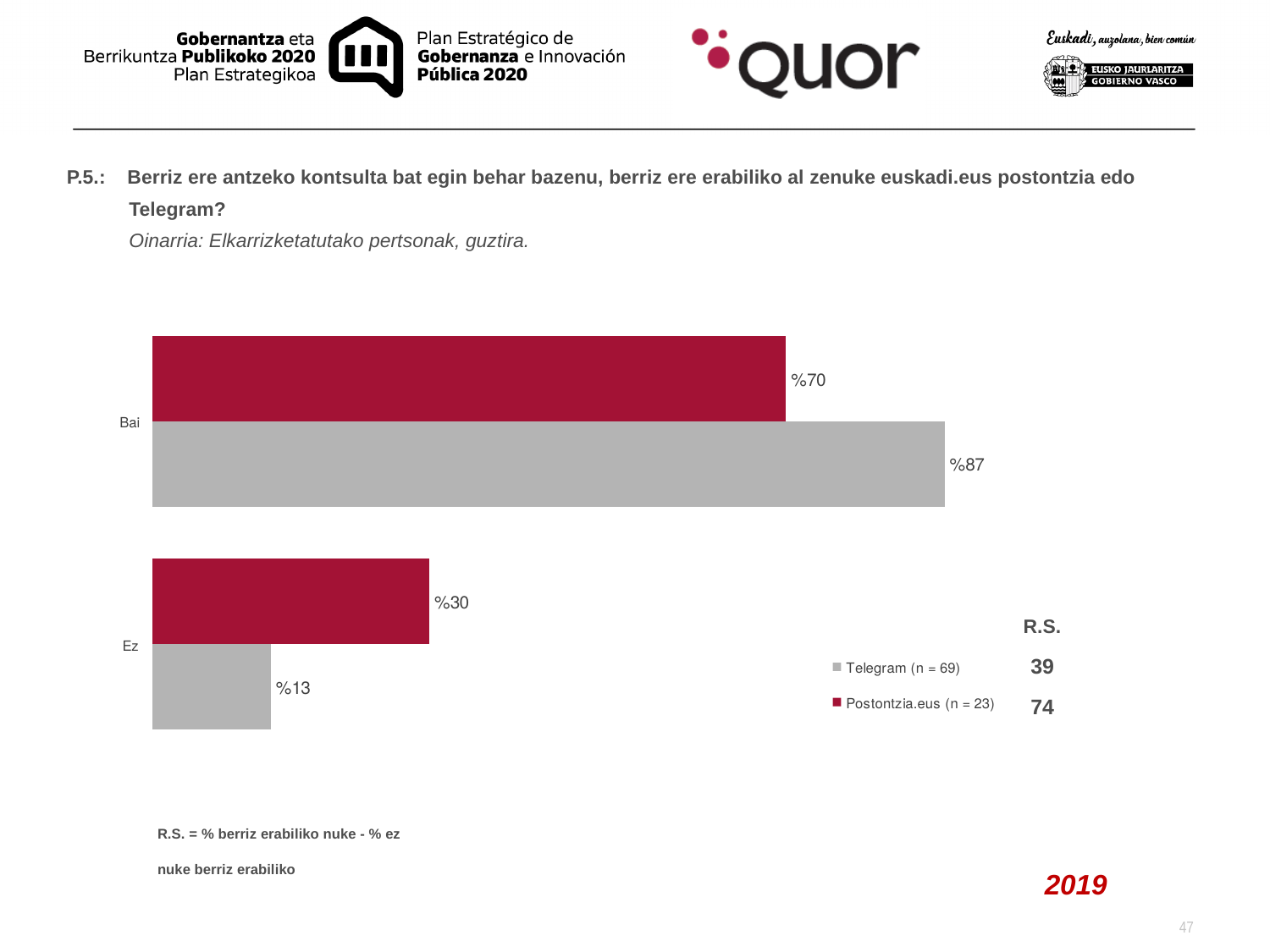

P.5.:    Berriz ere antzeko kontsulta bat egin behar bazenu, berriz ere erabiliko al zenuke euskadi.eus postontzia edo Telegram?
Oinarria: Elkarrizketatutako pertsonak, guztira.

### Chart

| Category | Postontzia.eus (n = 23) | Telegram (n = 69) |
|---|---|---|
| Bai | 0.695652173913043 | 0.8695652173913043 |
| Ez | 0.30434782608695654 | 0.13043478260869565 |
R.S.
39
74
R.S. = % berriz erabiliko nuke - % ez nuke berriz erabiliko
2019
47